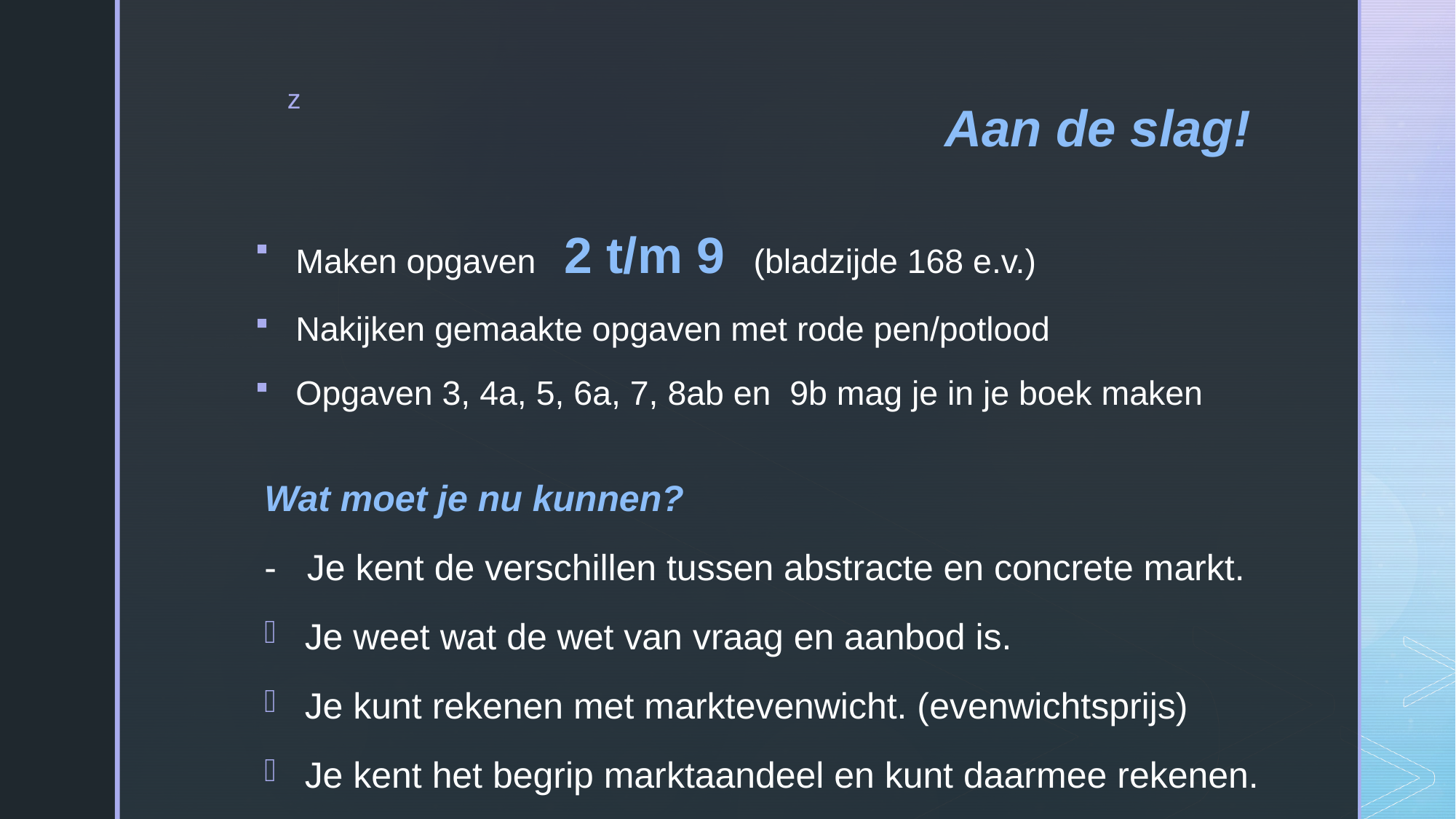

# Aan de slag!
Maken opgaven   2 t/m 9  (bladzijde 168 e.v.)
Nakijken gemaakte opgaven met rode pen/potlood
Opgaven 3, 4a, 5, 6a, 7, 8ab en  9b mag je in je boek maken

Wat moet je nu kunnen?
-   Je kent de verschillen tussen abstracte en concrete markt.
Je weet wat de wet van vraag en aanbod is.
Je kunt rekenen met marktevenwicht. (evenwichtsprijs)
Je kent het begrip marktaandeel en kunt daarmee rekenen.